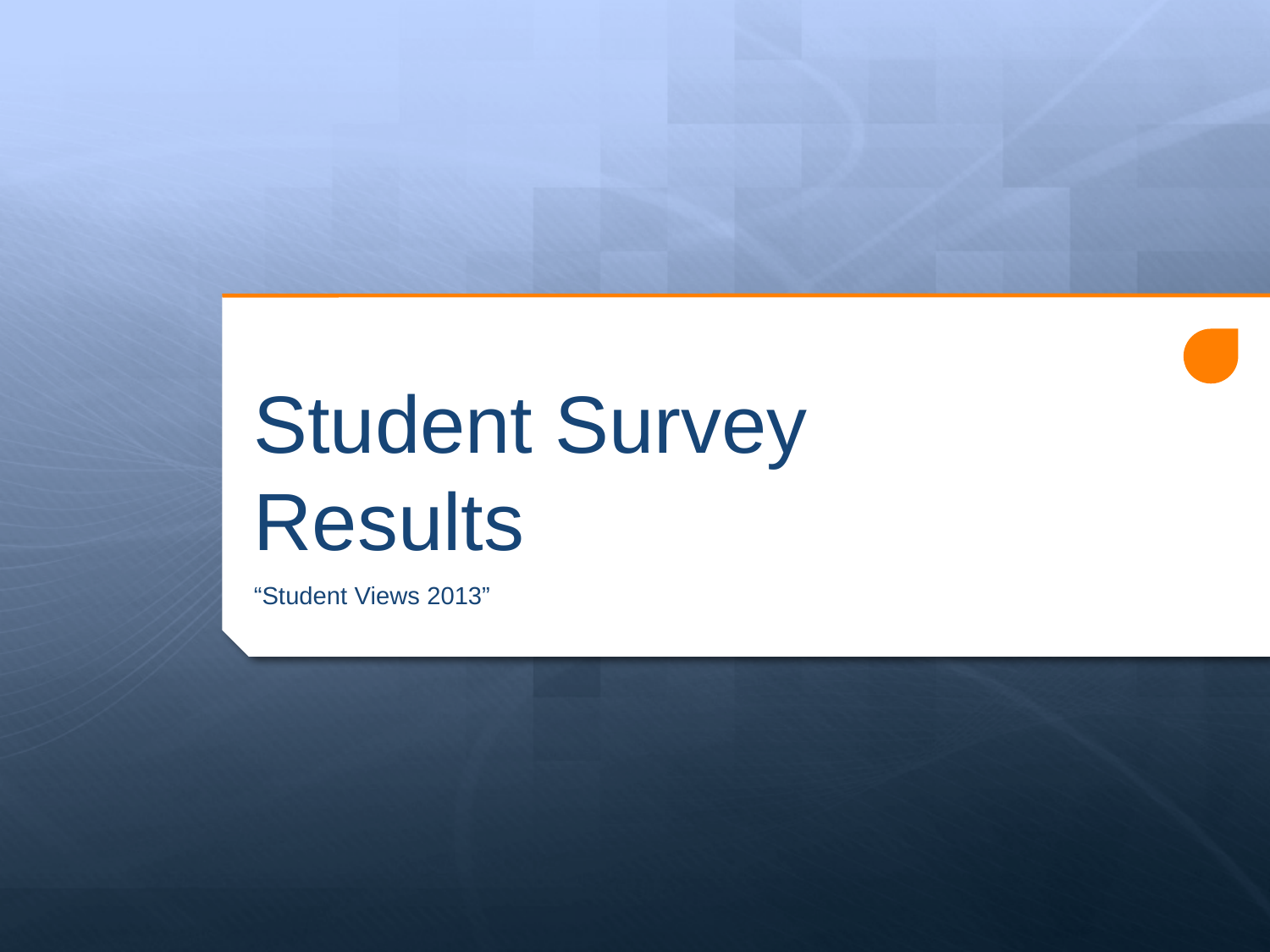

# Student Survey Results
“Student Views 2013”